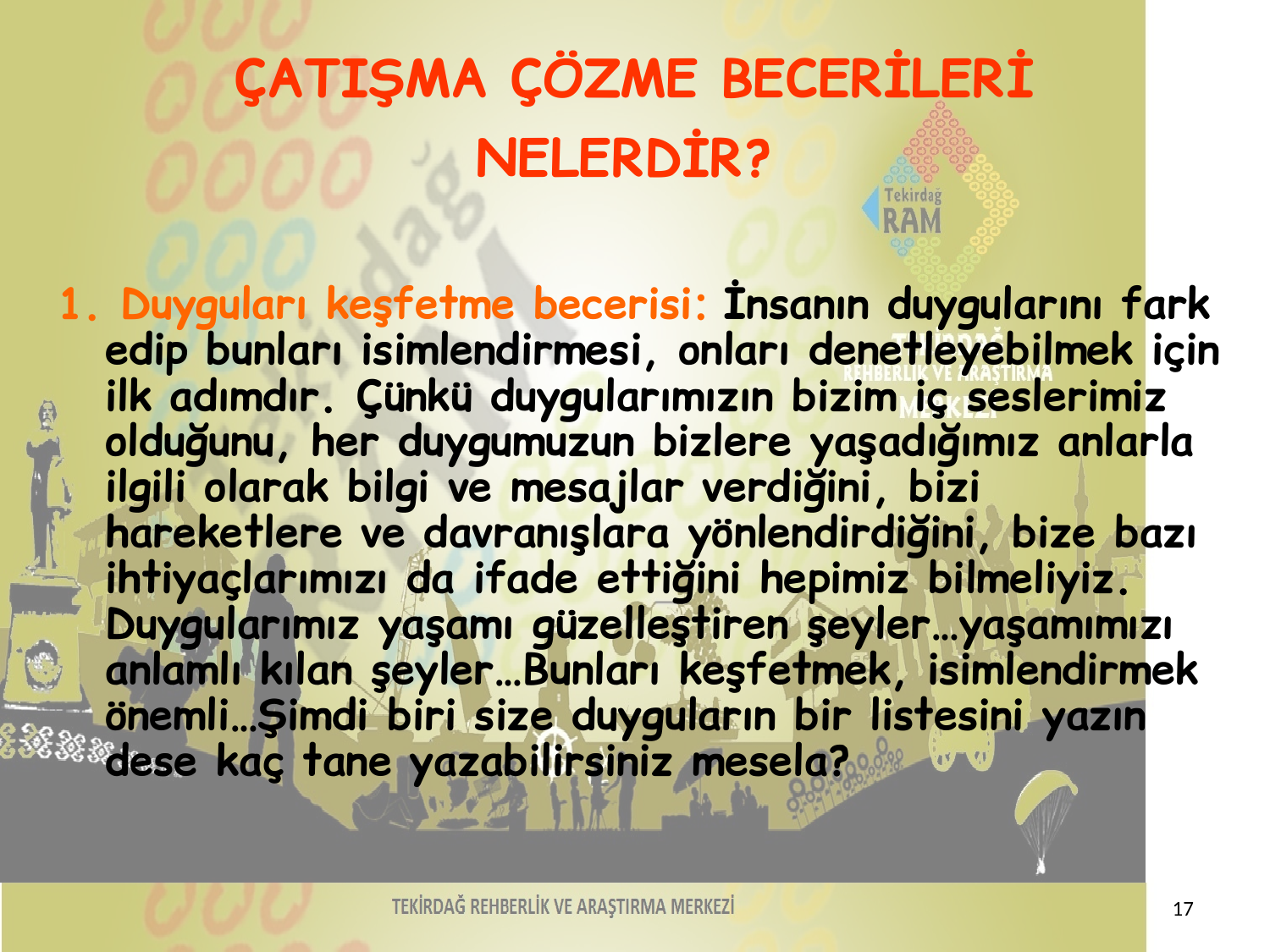

# ÇATIŞMA ÇÖZME BECERİLERİ NELERDİR?
1. Duyguları keşfetme becerisi: İnsanın duygularını fark edip bunları isimlendirmesi, onları denetleyebilmek için ilk adımdır. Çünkü duygularımızın bizim iç seslerimiz olduğunu, her duygumuzun bizlere yaşadığımız anlarla ilgili olarak bilgi ve mesajlar verdiğini, bizi hareketlere ve davranışlara yönlendirdiğini, bize bazı ihtiyaçlarımızı da ifade ettiğini hepimiz bilmeliyiz.   Duygularımız yaşamı güzelleştiren şeyler…yaşamımızı anlamlı kılan şeyler…Bunları keşfetmek, isimlendirmek önemli…Şimdi biri size duyguların bir listesini yazın dese kaç tane yazabilirsiniz mesela?
17